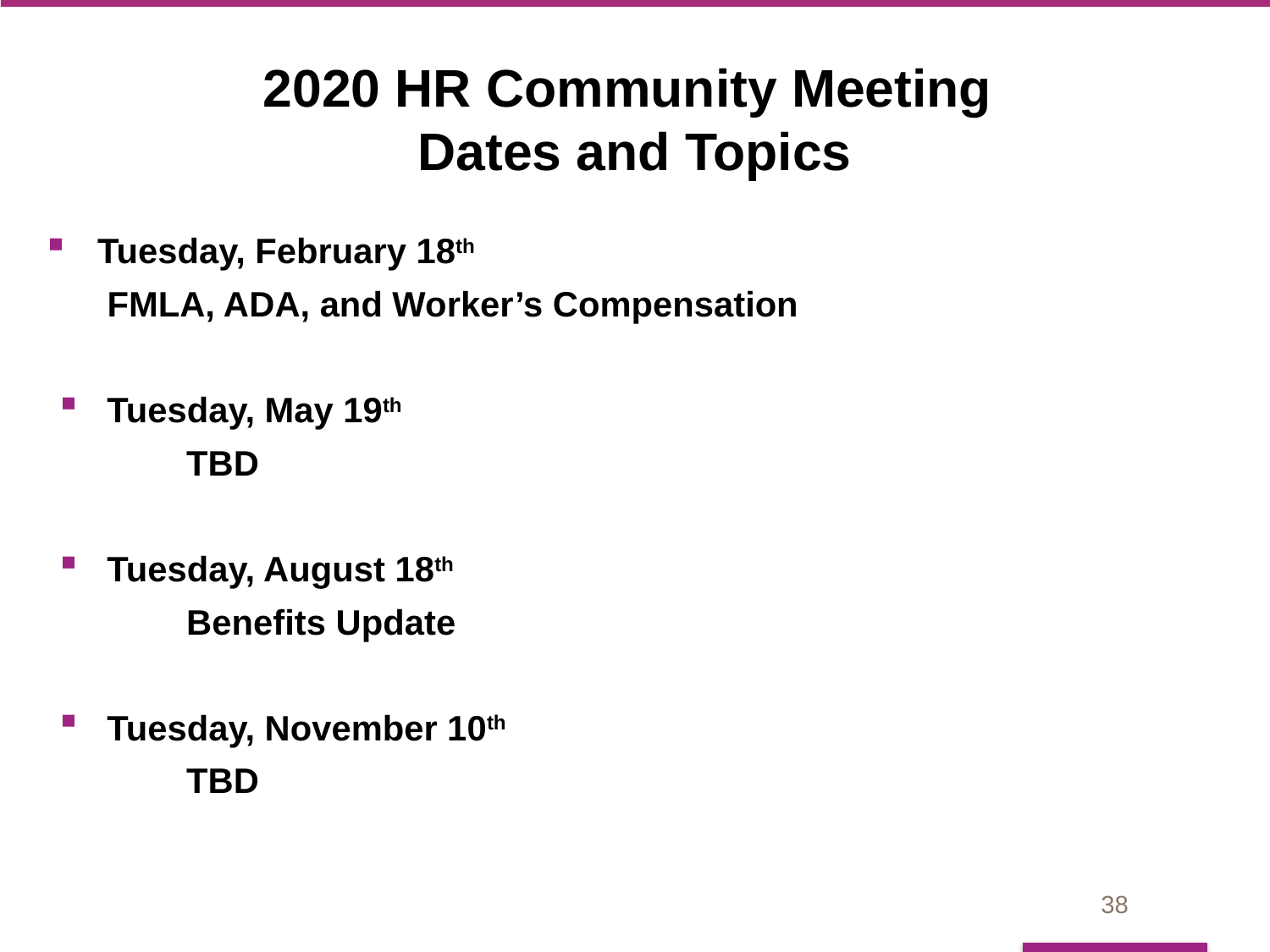

# 2020 HR Community Meeting Dates and Topics
Tuesday, February 18th
	 FMLA, ADA, and Worker’s Compensation

Tuesday, May 19th
	TBD

Tuesday, August 18th
	Benefits Update

Tuesday, November 10th
	TBD
38